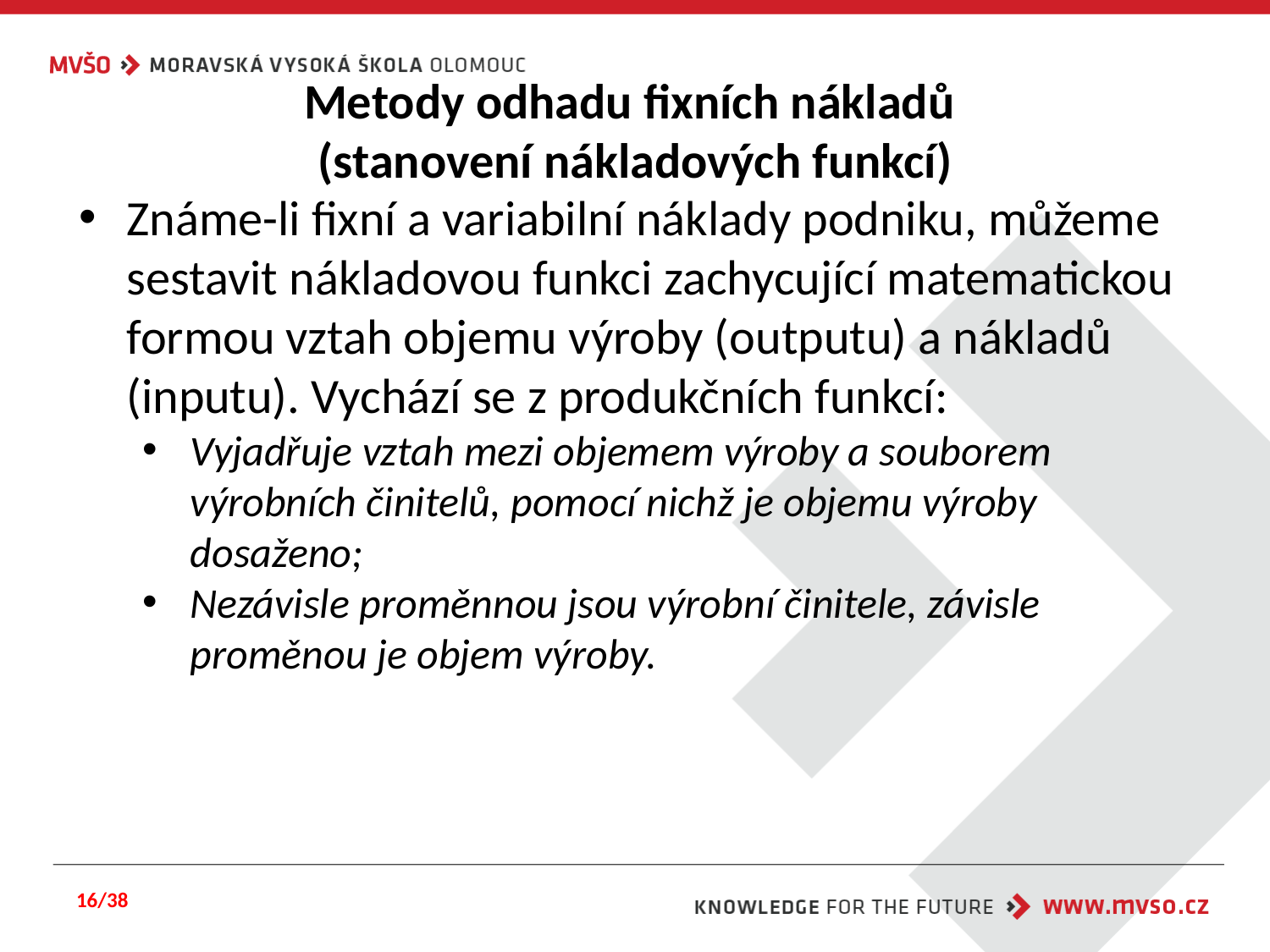

# Metody odhadu fixních nákladů (stanovení nákladových funkcí)
Známe-li fixní a variabilní náklady podniku, můžeme sestavit nákladovou funkci zachycující matematickou formou vztah objemu výroby (outputu) a nákladů (inputu). Vychází se z produkčních funkcí:
Vyjadřuje vztah mezi objemem výroby a souborem výrobních činitelů, pomocí nichž je objemu výroby dosaženo;
Nezávisle proměnnou jsou výrobní činitele, závisle proměnou je objem výroby.
16/38